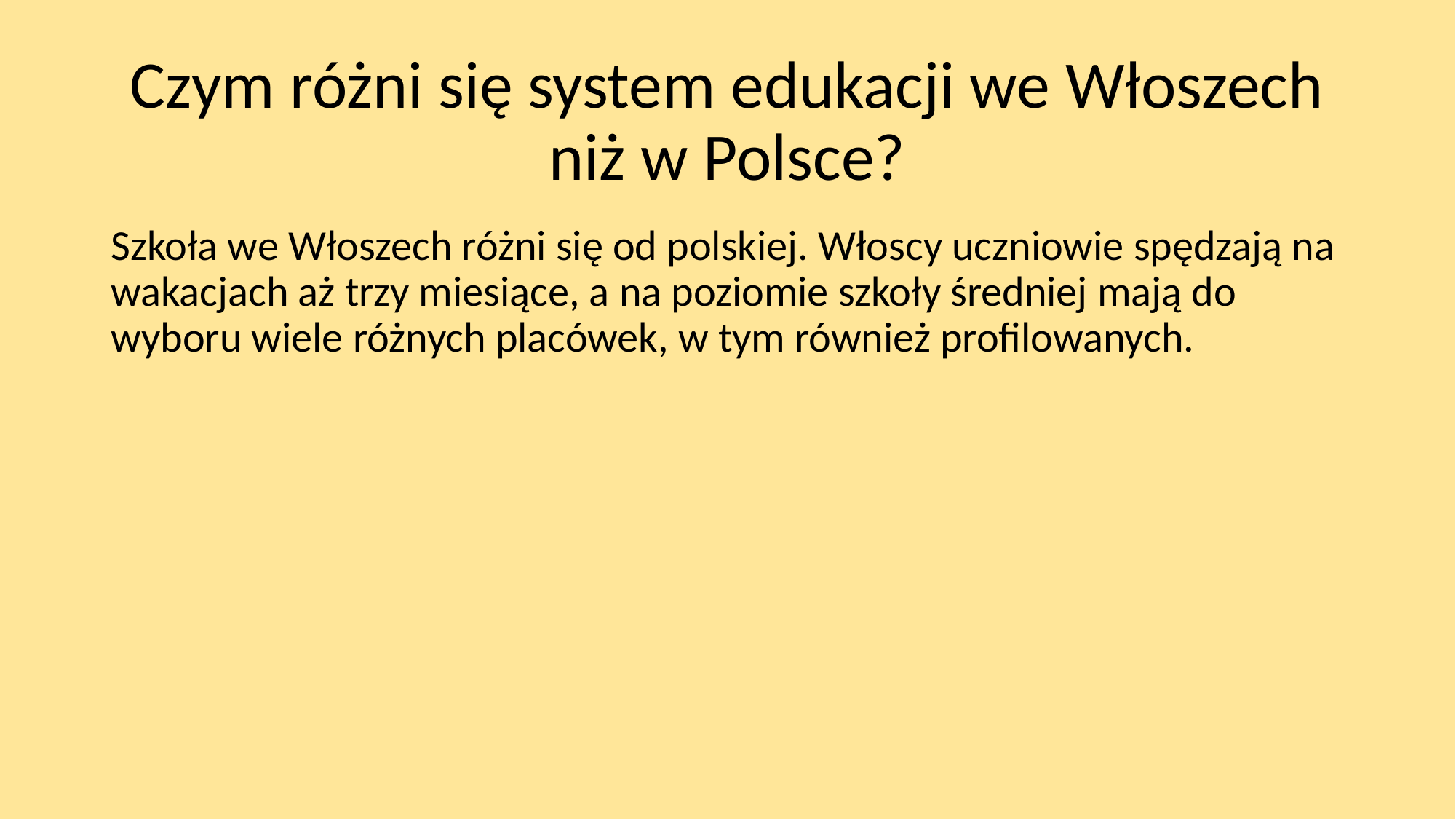

# Czym różni się system edukacji we Włoszech niż w Polsce?
Szkoła we Włoszech różni się od polskiej. Włoscy uczniowie spędzają na wakacjach aż trzy miesiące, a na poziomie szkoły średniej mają do wyboru wiele różnych placówek, w tym również profilowanych.